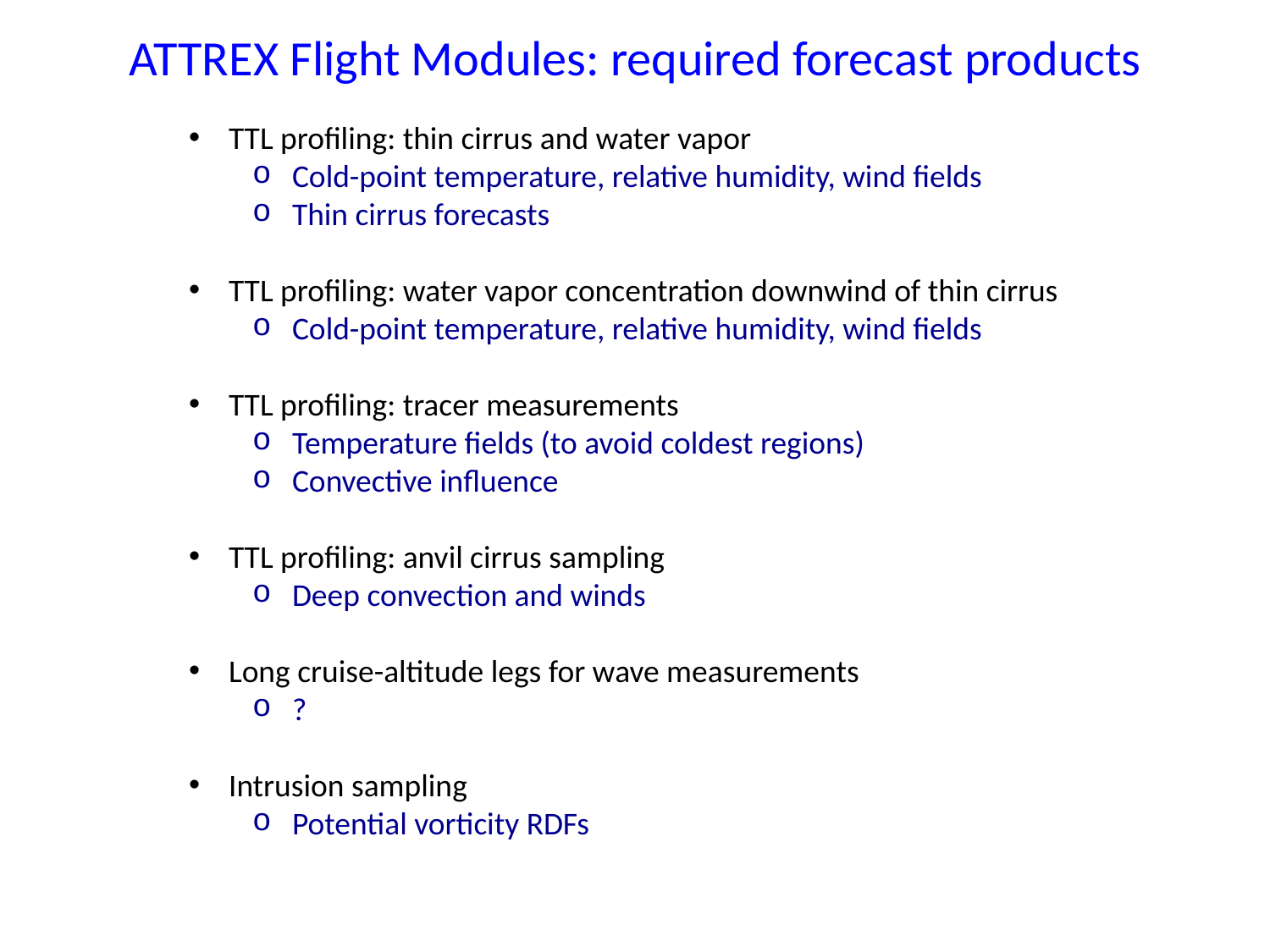

# ATTREX Flight Modules: required forecast products
TTL profiling: thin cirrus and water vapor
Cold-point temperature, relative humidity, wind fields
Thin cirrus forecasts

TTL profiling: water vapor concentration downwind of thin cirrus
Cold-point temperature, relative humidity, wind fields

TTL profiling: tracer measurements
Temperature fields (to avoid coldest regions)
Convective influence

TTL profiling: anvil cirrus sampling
Deep convection and winds

Long cruise-altitude legs for wave measurements
?

Intrusion sampling
Potential vorticity RDFs